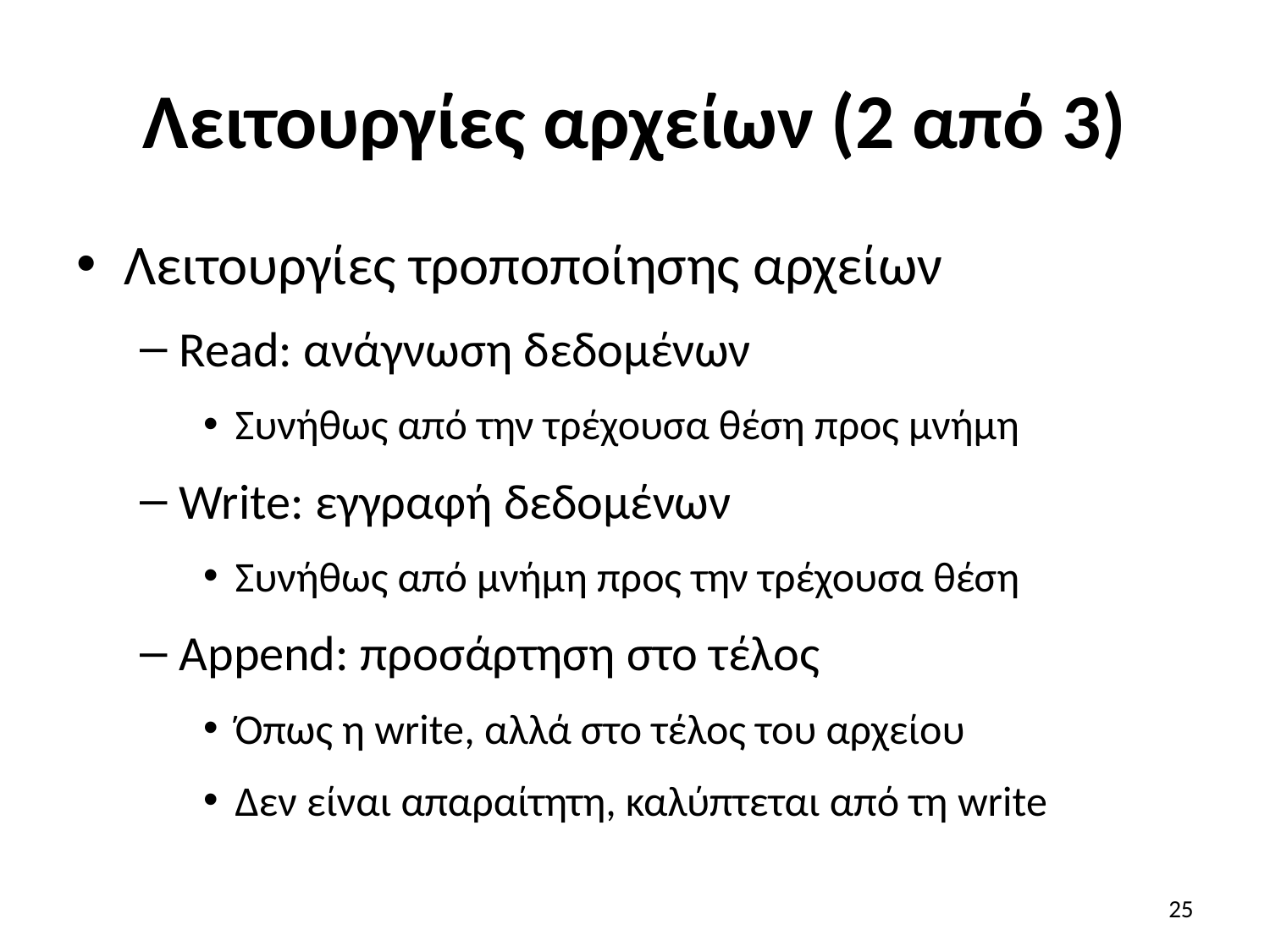

# Λειτουργίες αρχείων (2 από 3)
Λειτουργίες τροποποίησης αρχείων
Read: ανάγνωση δεδομένων
Συνήθως από την τρέχουσα θέση προς μνήμη
Write: εγγραφή δεδομένων
Συνήθως από μνήμη προς την τρέχουσα θέση
Append: προσάρτηση στο τέλος
Όπως η write, αλλά στο τέλος του αρχείου
Δεν είναι απαραίτητη, καλύπτεται από τη write
25